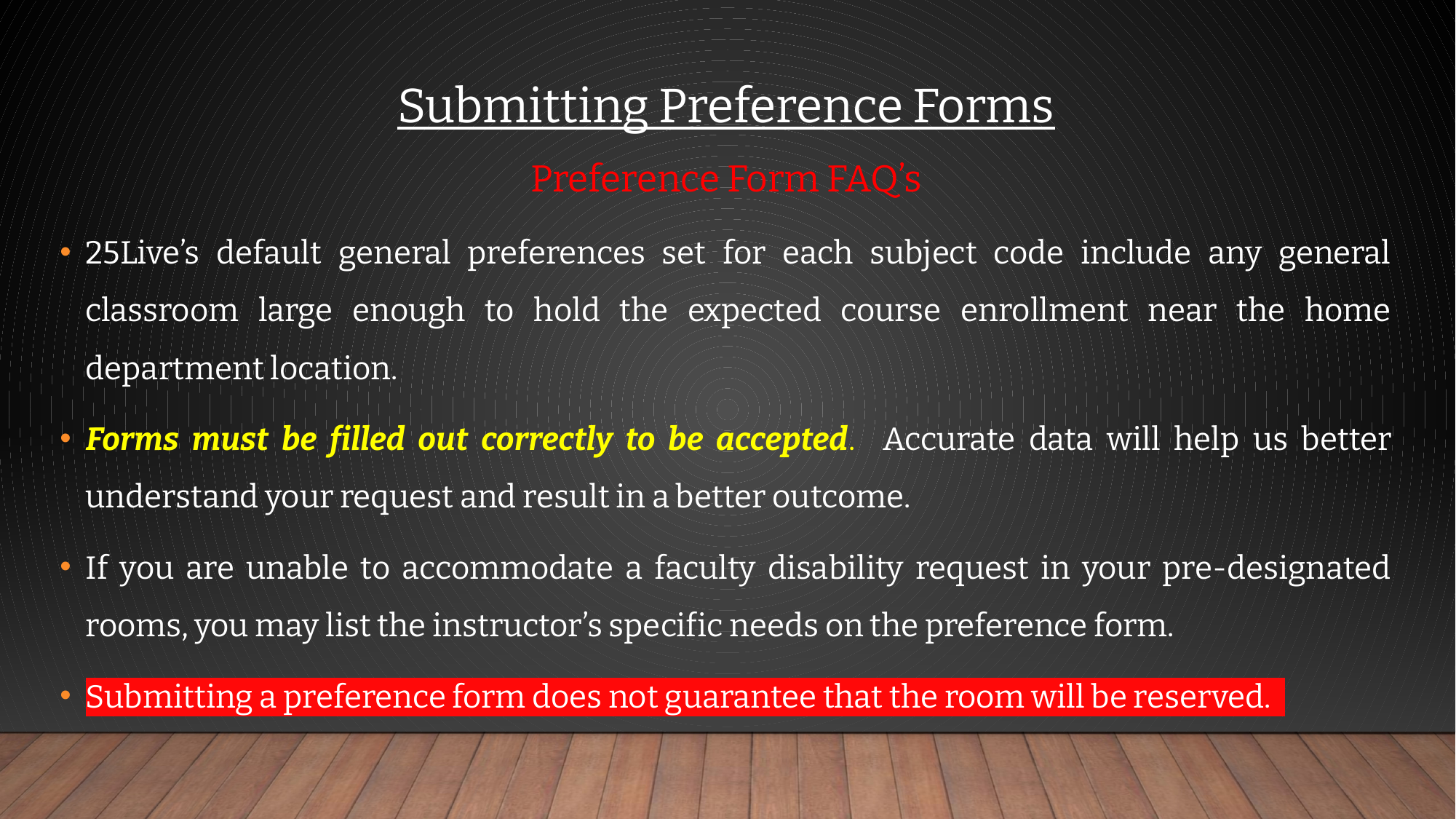

#
Submitting Preference Forms
Preference Form FAQ’s
25Live’s default general preferences set for each subject code include any general classroom large enough to hold the expected course enrollment near the home department location.
Forms must be filled out correctly to be accepted.  Accurate data will help us better understand your request and result in a better outcome.
If you are unable to accommodate a faculty disability request in your pre-designated rooms, you may list the instructor’s specific needs on the preference form.
Submitting a preference form does not guarantee that the room will be reserved.